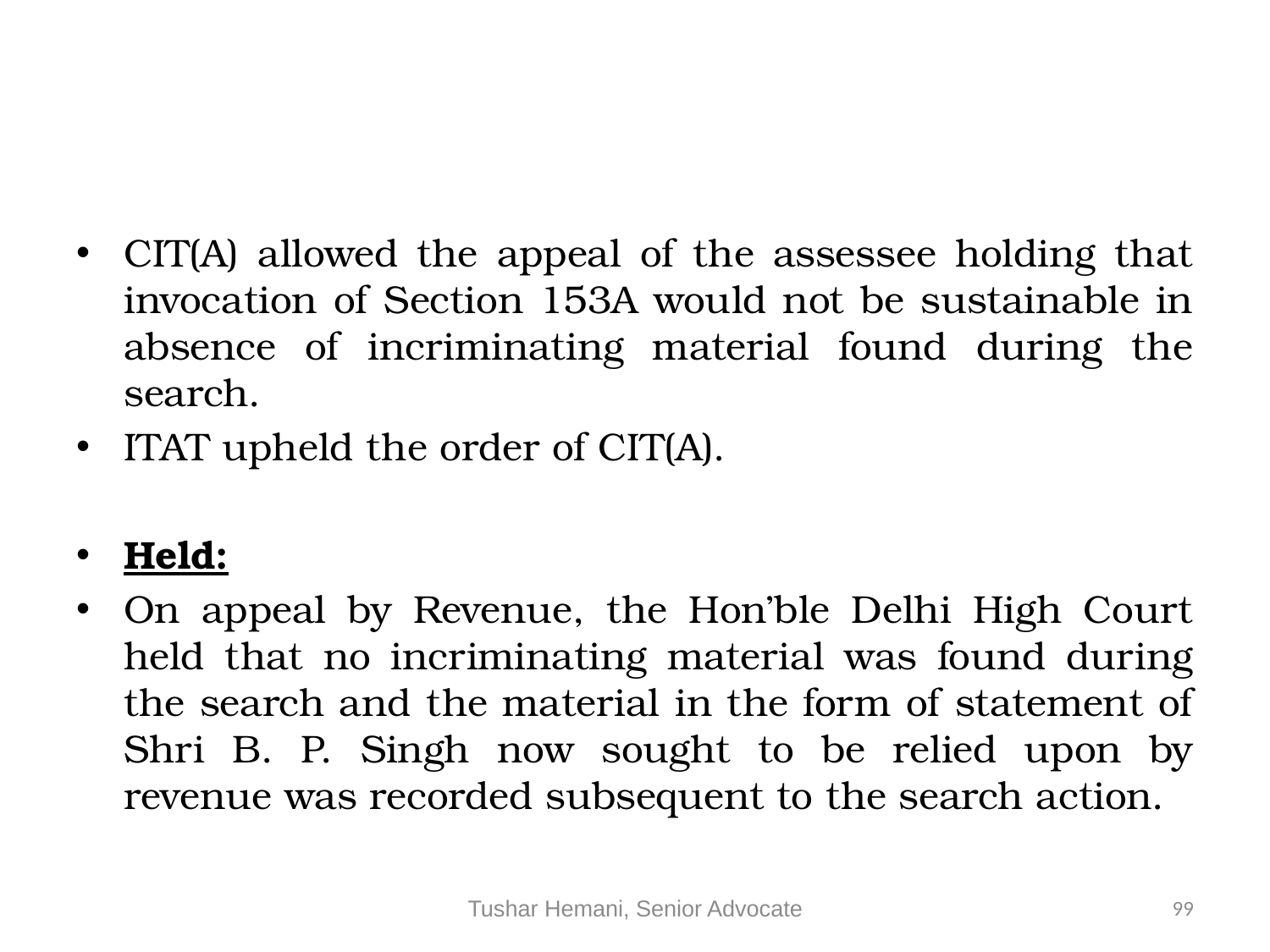

#
CIT(A) allowed the appeal of the assessee holding that invocation of Section 153A would not be sustainable in absence of incriminating material found during the search.
ITAT upheld the order of CIT(A).

Held:
On appeal by Revenue, the Hon’ble Delhi High Court held that no incriminating material was found during the search and the material in the form of statement of Shri B. P. Singh now sought to be relied upon by revenue was recorded subsequent to the search action.
Tushar Hemani, Senior Advocate
99